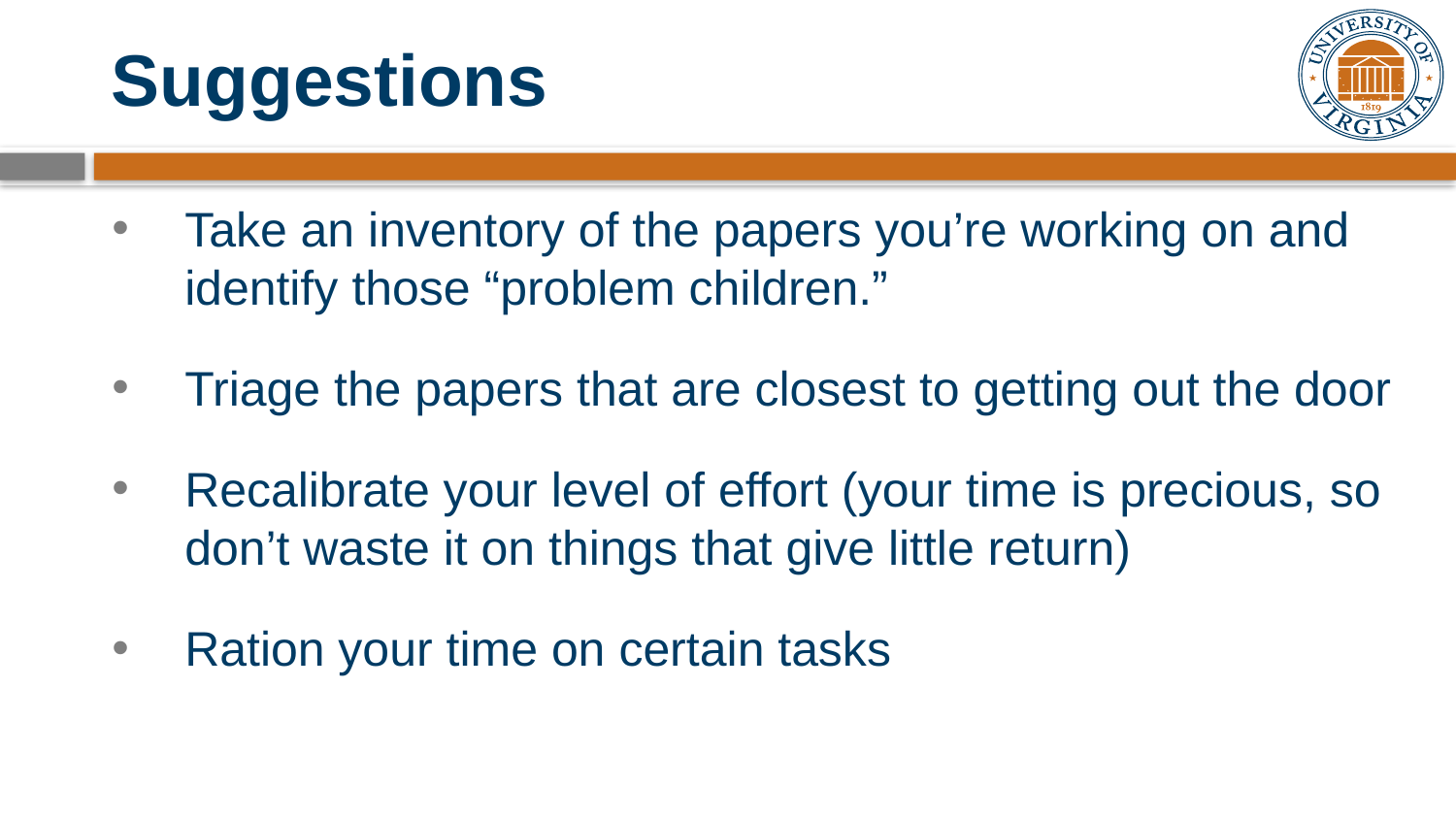

# Suggestions
Take an inventory of the papers you’re working on and identify those “problem children.”

Triage the papers that are closest to getting out the door

Recalibrate your level of effort (your time is precious, so don’t waste it on things that give little return)

Ration your time on certain tasks